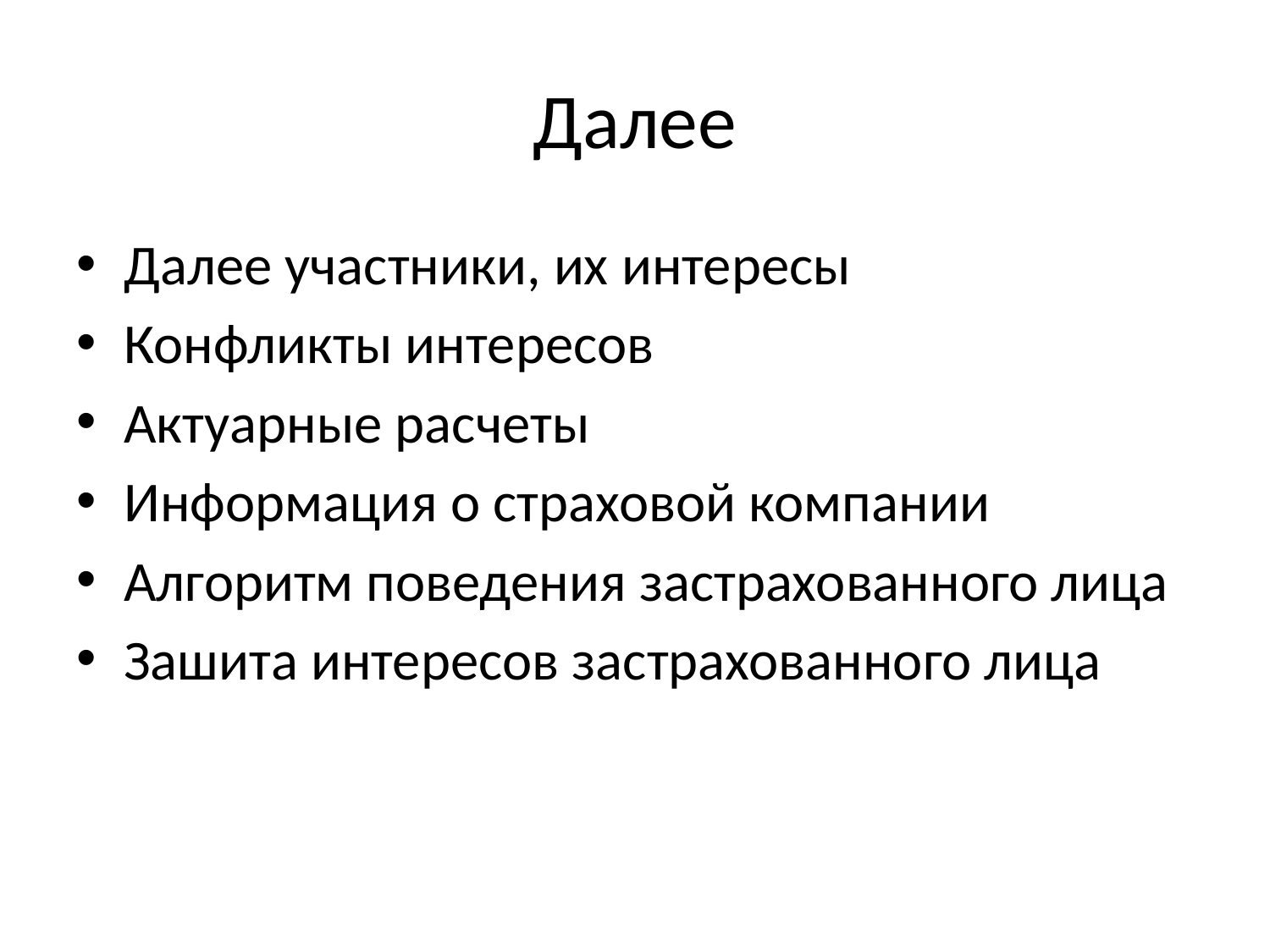

# Далее
Далее участники, их интересы
Конфликты интересов
Актуарные расчеты
Информация о страховой компании
Алгоритм поведения застрахованного лица
Зашита интересов застрахованного лица